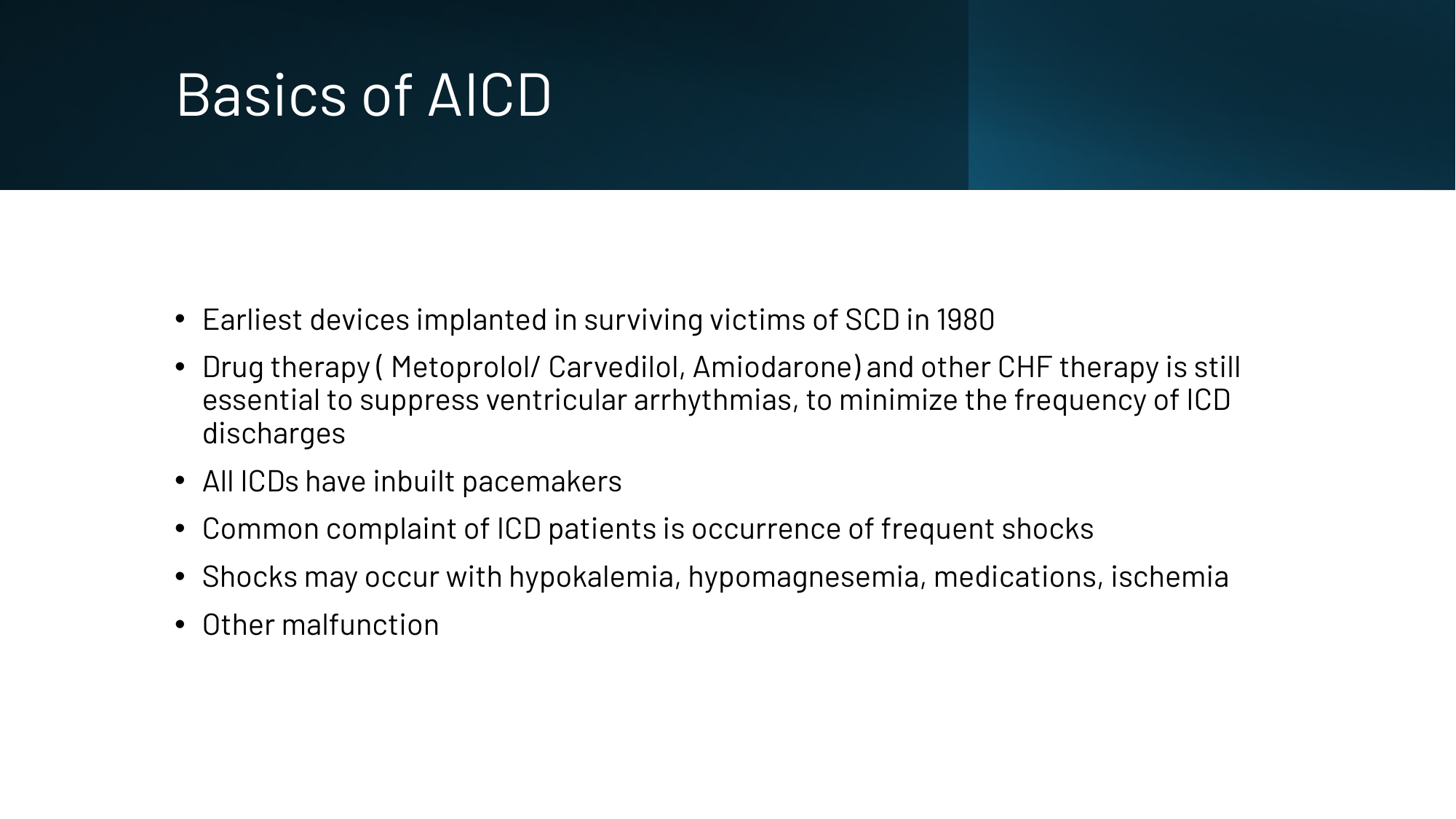

# Basics of AICD
Earliest devices implanted in surviving victims of SCD in 1980
Drug therapy ( Metoprolol/ Carvedilol, Amiodarone) and other CHF therapy is still essential to suppress ventricular arrhythmias, to minimize the frequency of ICD discharges
All ICDs have inbuilt pacemakers
Common complaint of ICD patients is occurrence of frequent shocks
Shocks may occur with hypokalemia, hypomagnesemia, medications, ischemia
Other malfunction